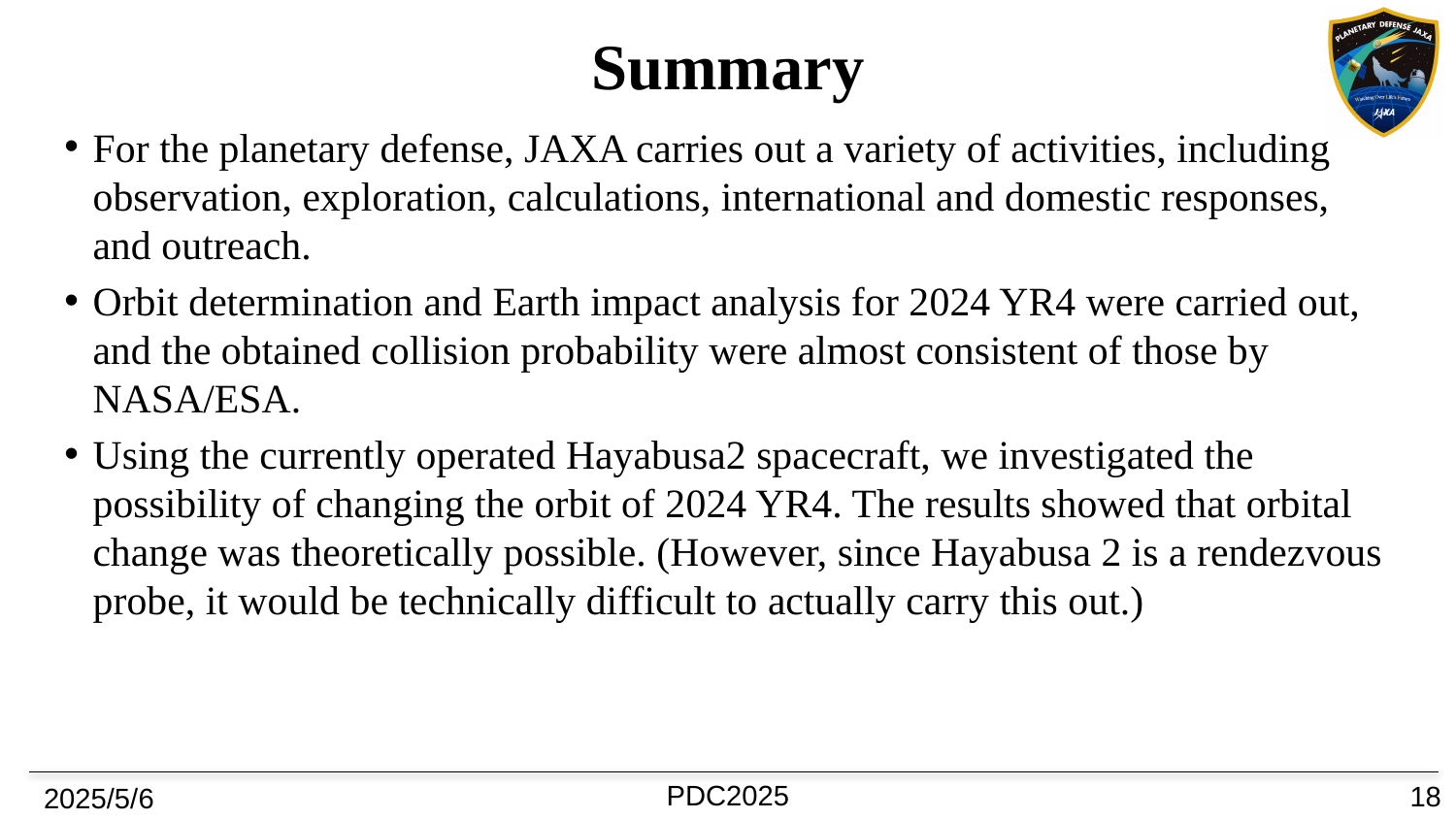

# Summary
For the planetary defense, JAXA carries out a variety of activities, including observation, exploration, calculations, international and domestic responses, and outreach.
Orbit determination and Earth impact analysis for 2024 YR4 were carried out, and the obtained collision probability were almost consistent of those by NASA/ESA.
Using the currently operated Hayabusa2 spacecraft, we investigated the possibility of changing the orbit of 2024 YR4. The results showed that orbital change was theoretically possible. (However, since Hayabusa 2 is a rendezvous probe, it would be technically difficult to actually carry this out.)

PDC2025
18
2025/5/6